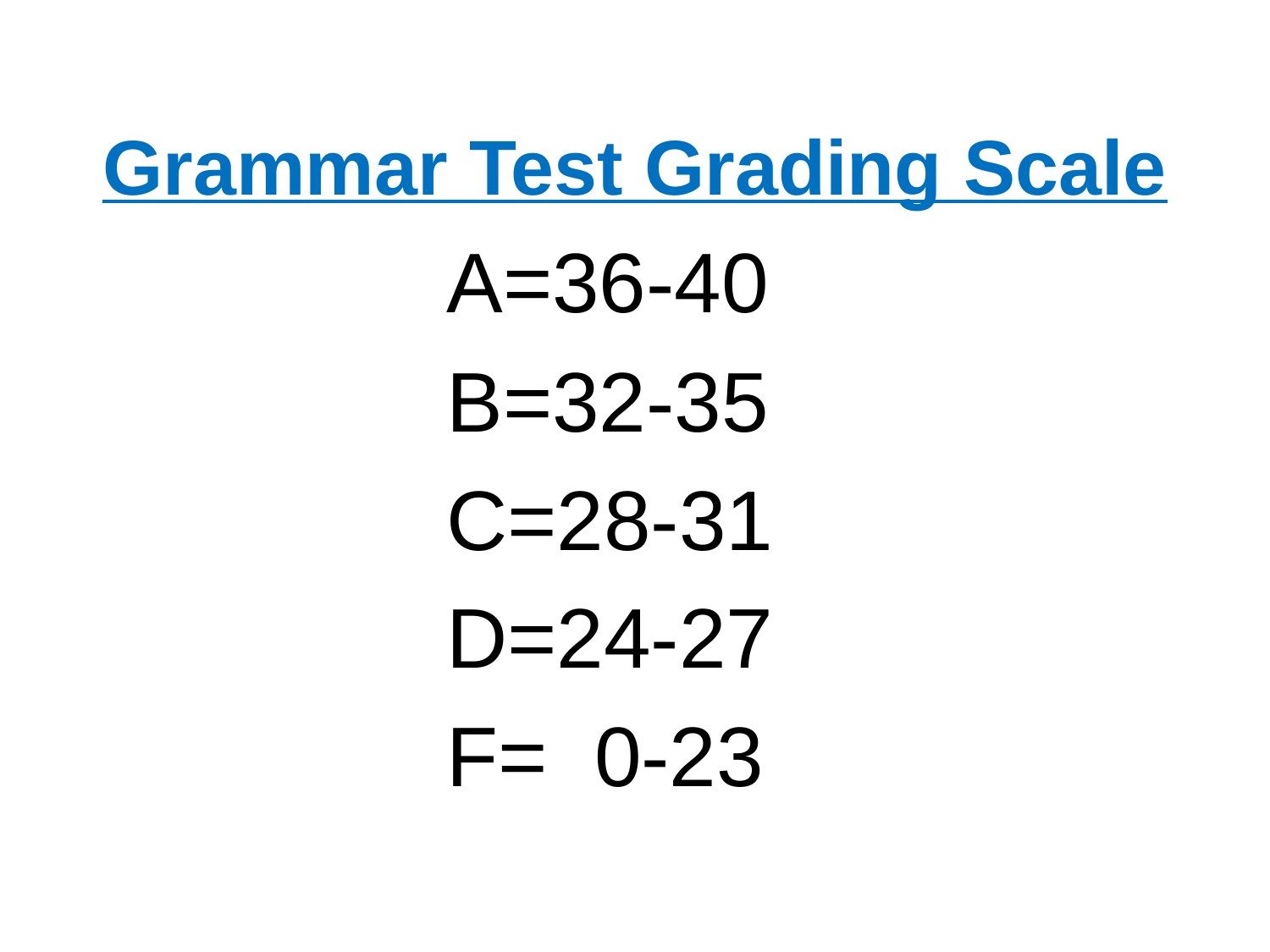

# Grammar Test Grading Scale
A=36-40
B=32-35
C=28-31
D=24-27
F=  0-23